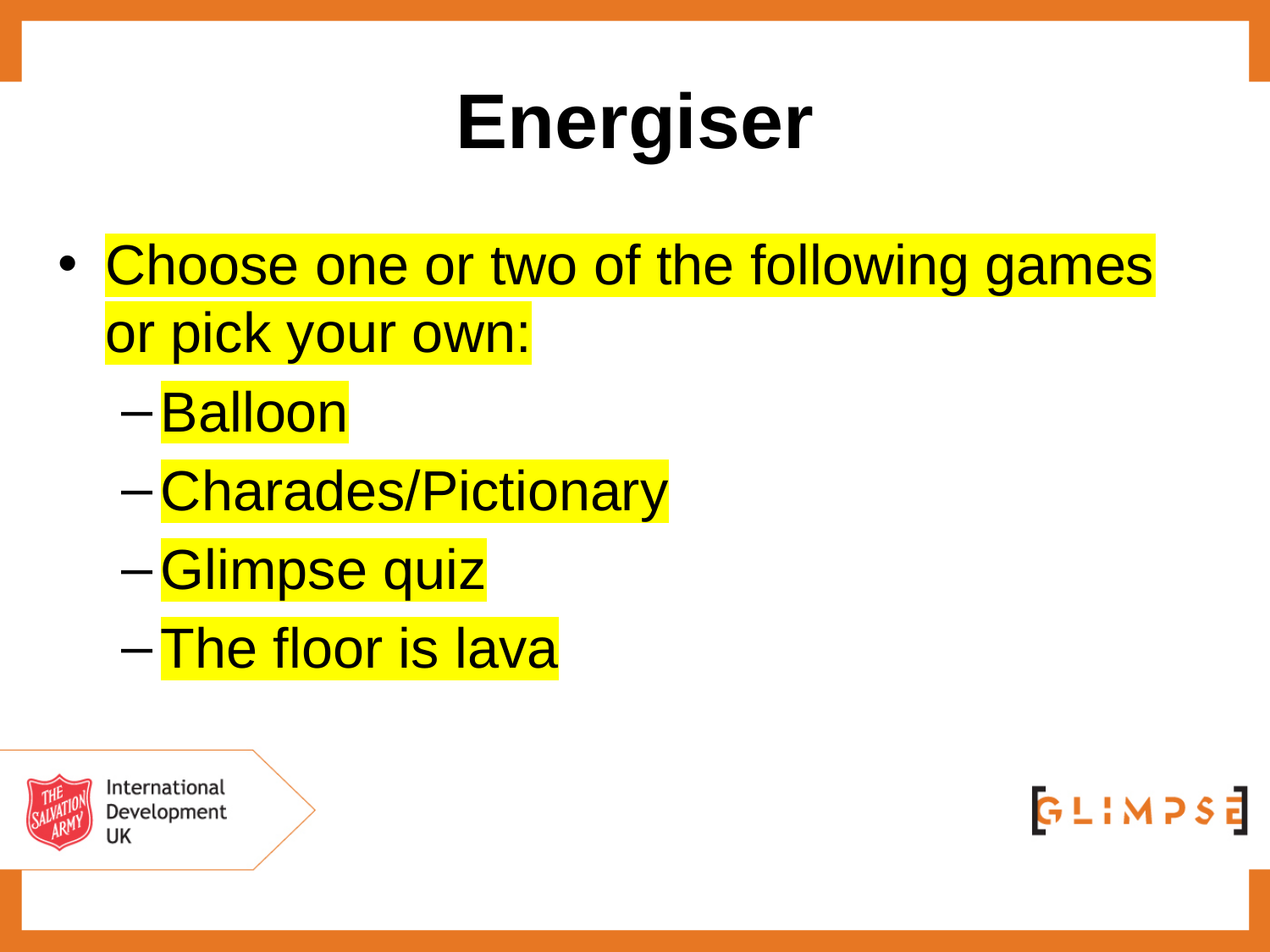

# Energiser
Choose one or two of the following games or pick your own:
Balloon
Charades/Pictionary
Glimpse quiz
The floor is lava